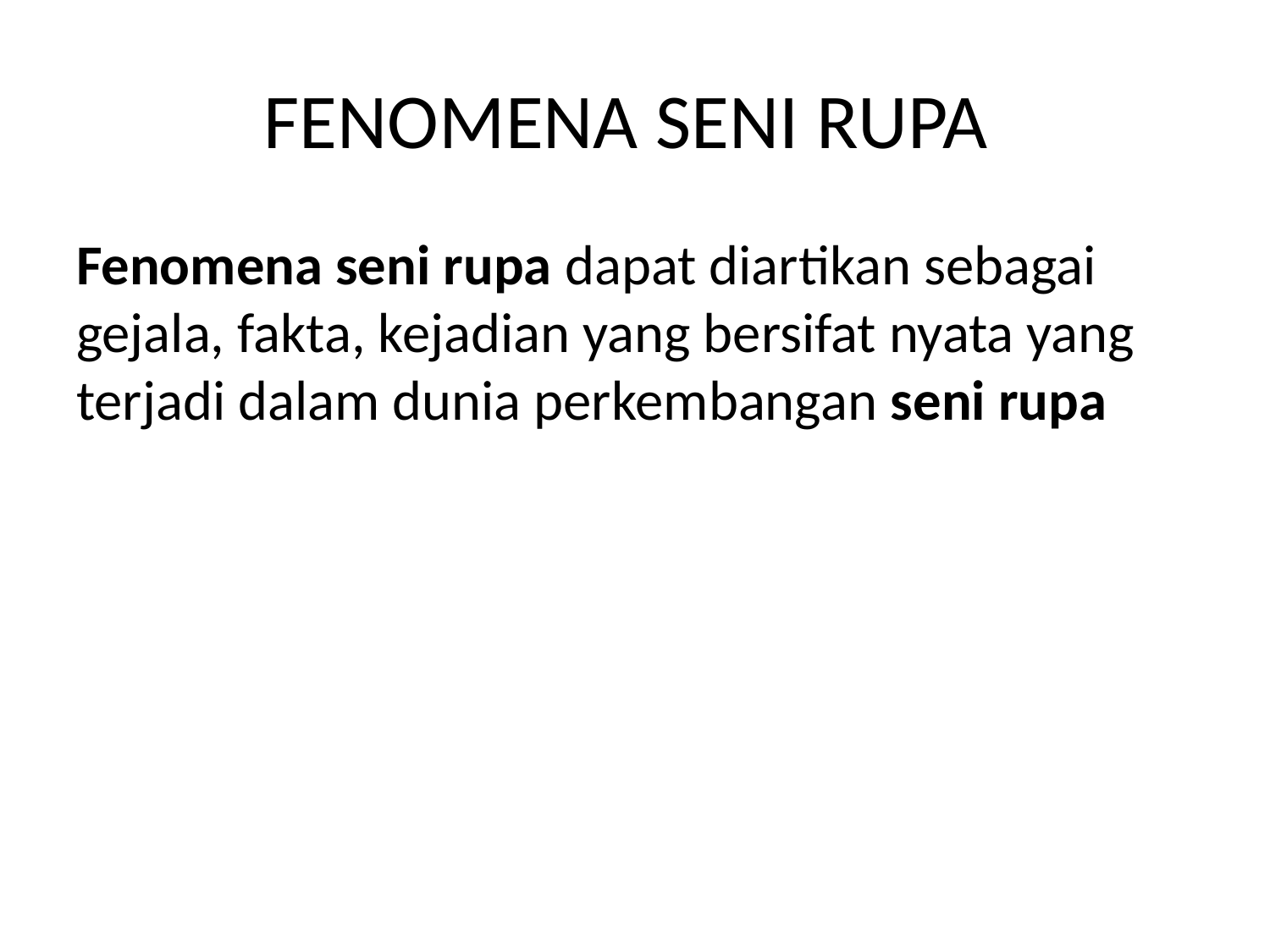

# FENOMENA SENI RUPA
Fenomena seni rupa dapat diartikan sebagai gejala, fakta, kejadian yang bersifat nyata yang terjadi dalam dunia perkembangan seni rupa